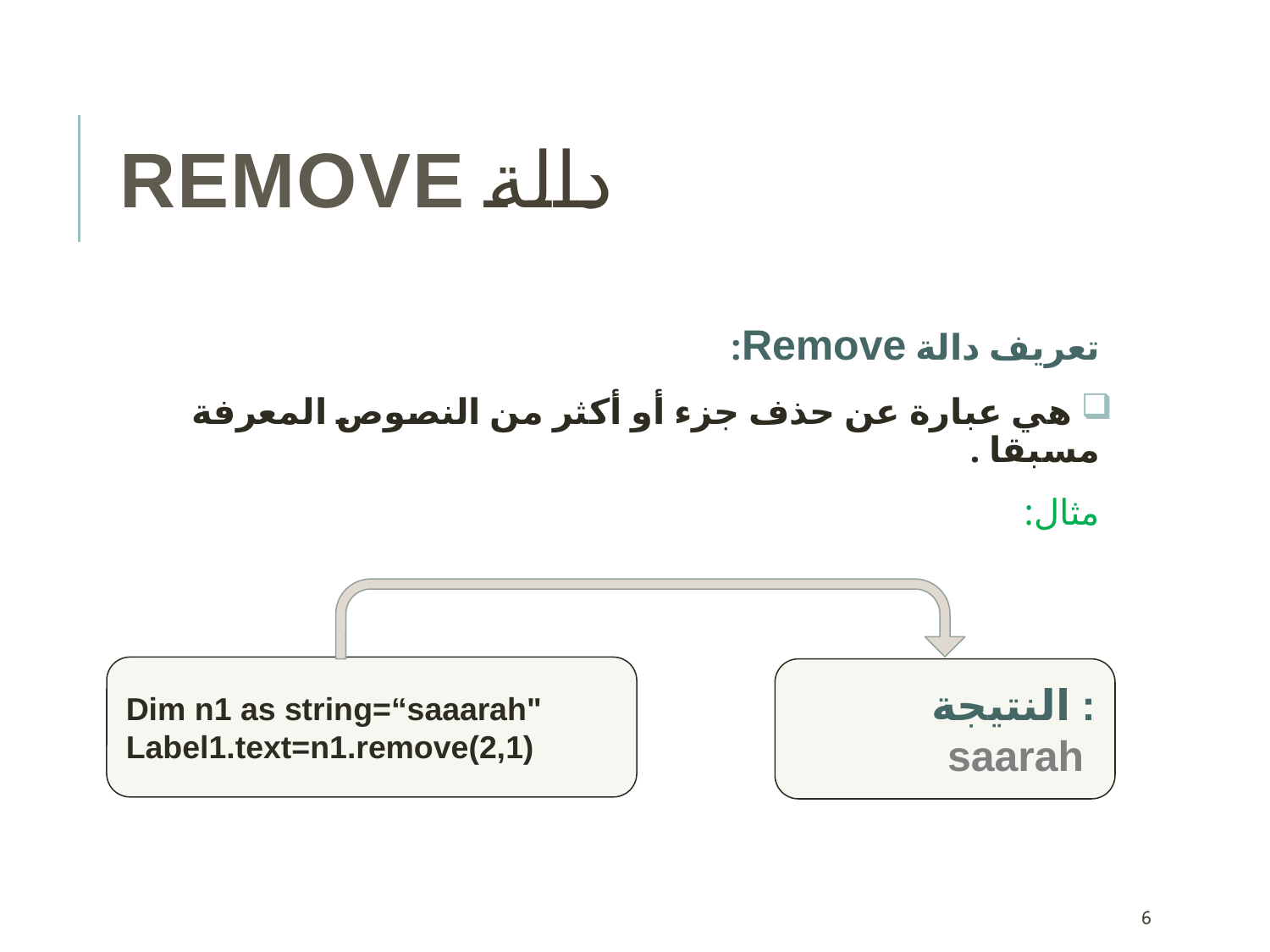

# دالة Remove
تعريف دالة Remove:
 هي عبارة عن حذف جزء أو أكثر من النصوص المعرفة مسبقا .
مثال:

Dim n1 as string=“saaarah"
Label1.text=n1.remove(2,1)
النتيجة :
saarah
6